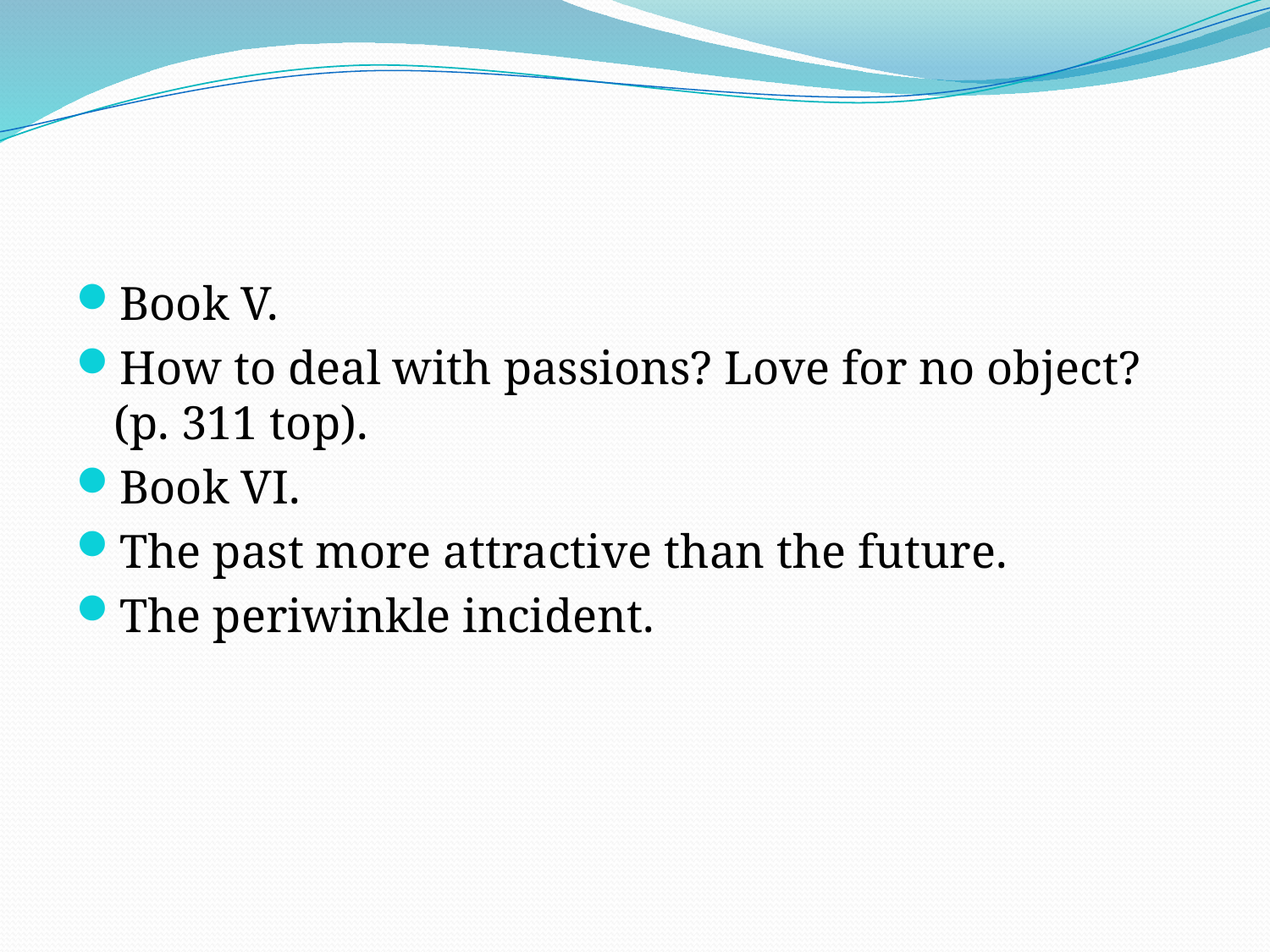

#
Book V.
How to deal with passions? Love for no object? (p. 311 top).
Book VI.
The past more attractive than the future.
The periwinkle incident.